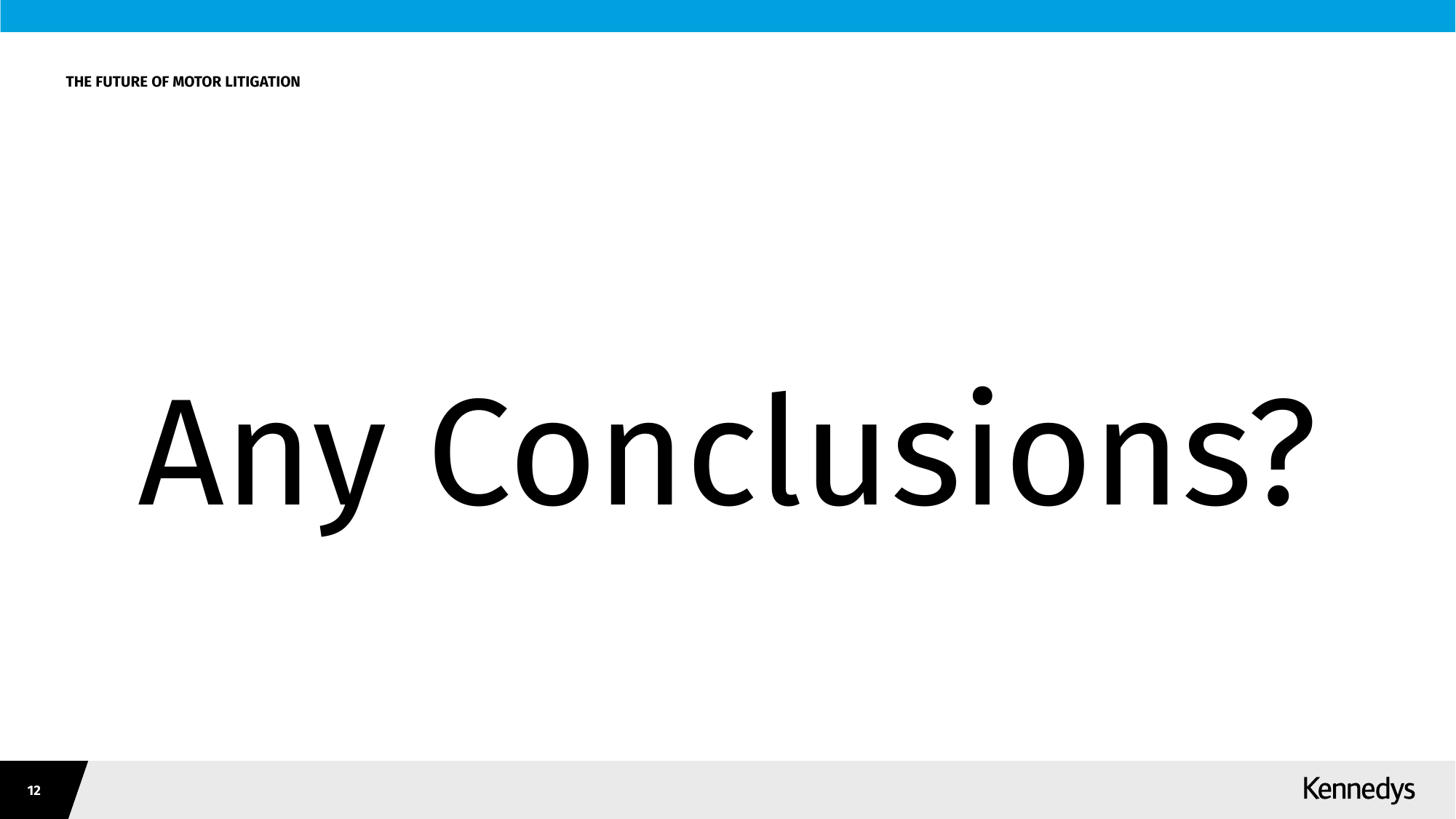

# THE FUTURE OF MOTOR LITIGATION

Any Conclusions?